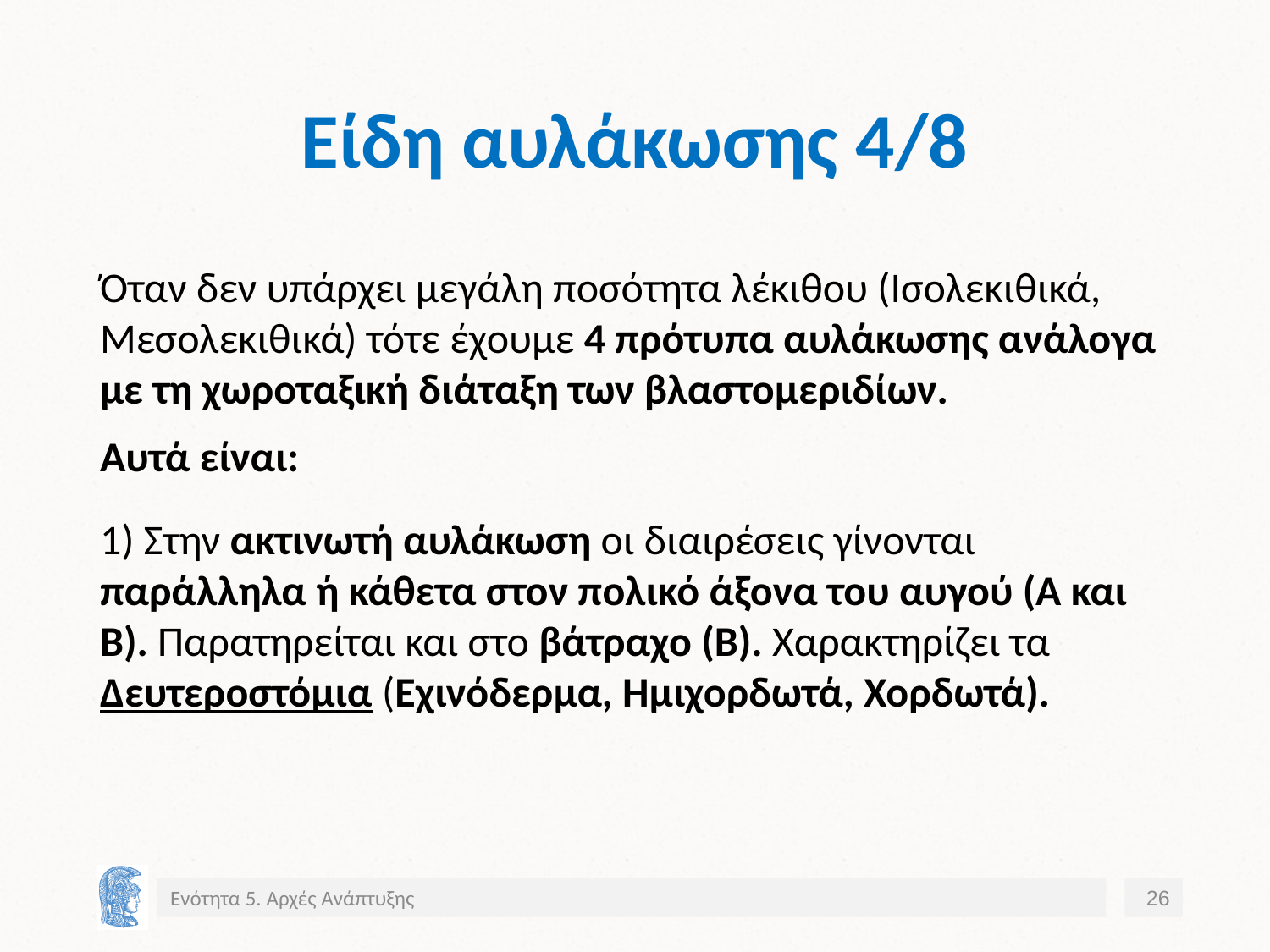

# Είδη αυλάκωσης 4/8
Όταν δεν υπάρχει μεγάλη ποσότητα λέκιθου (Ισολεκιθικά, Μεσολεκιθικά) τότε έχουμε 4 πρότυπα αυλάκωσης ανάλογα με τη χωροταξική διάταξη των βλαστομεριδίων.
Αυτά είναι:
1) Στην ακτινωτή αυλάκωση οι διαιρέσεις γίνονται παράλληλα ή κάθετα στον πολικό άξονα του αυγού (Α και Β). Παρατηρείται και στο βάτραχο (Β). Χαρακτηρίζει τα Δευτεροστόμια (Εχινόδερμα, Ημιχορδωτά, Χορδωτά).

Ενότητα 5. Αρχές Ανάπτυξης
26